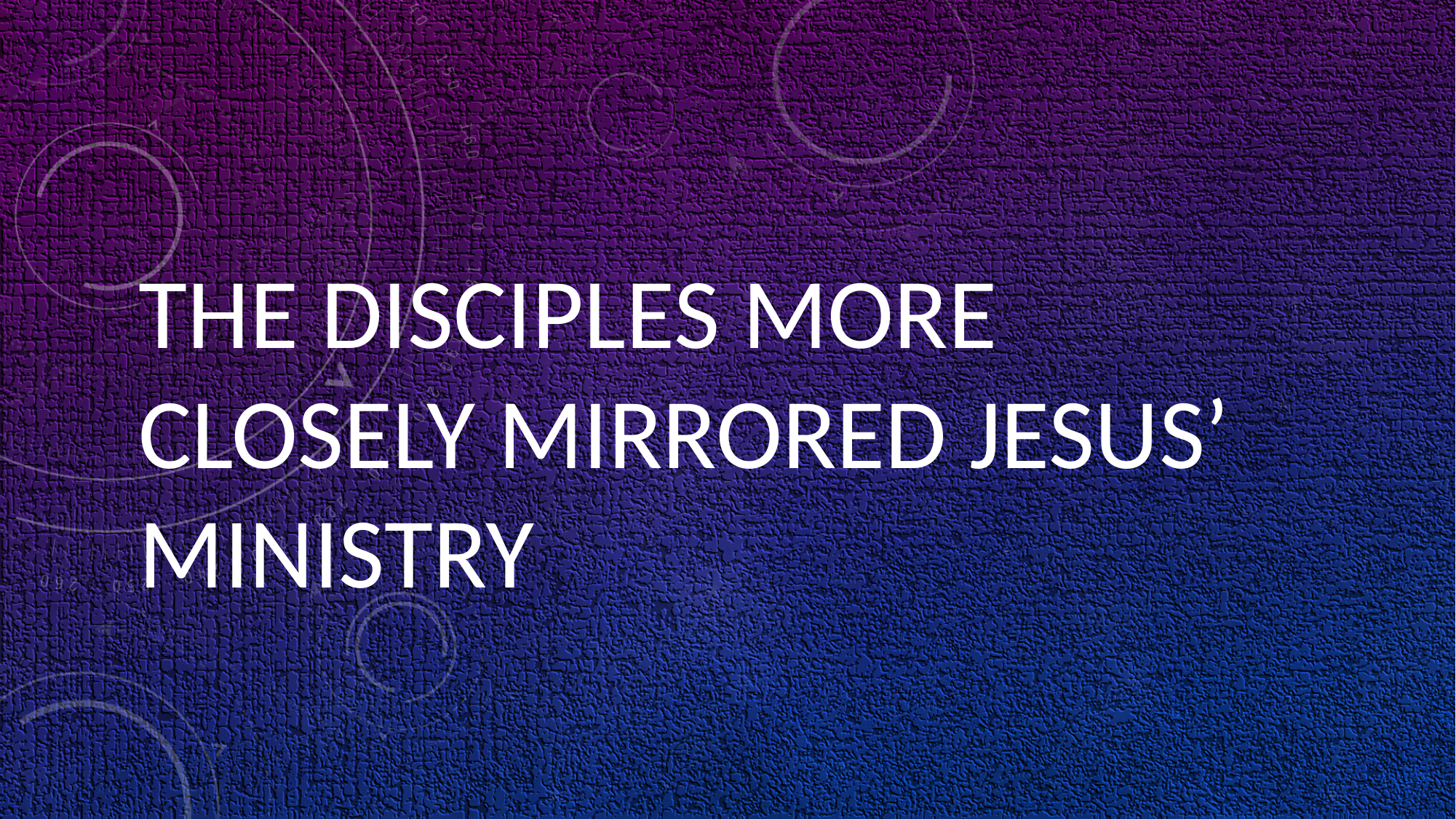

THE DISCIPLES MORE CLOSELY MIRRORED JESUS’ MINISTRY